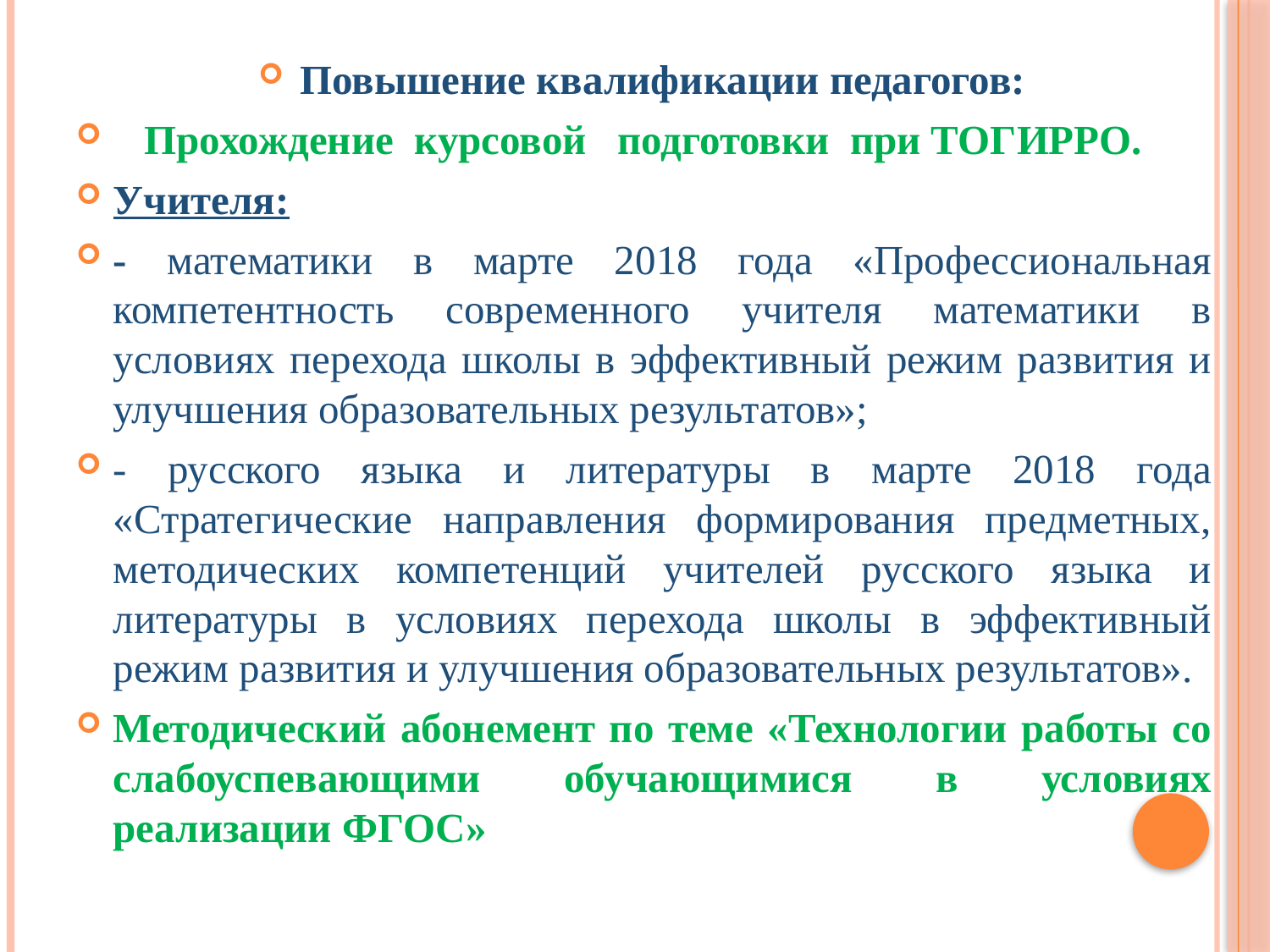

Повышение квалификации педагогов:
   Прохождение  курсовой   подготовки  при ТОГИРРО.
Учителя:
- математики в марте 2018 года «Профессиональная компетентность современного учителя математики в условиях перехода школы в эффективный режим развития и улучшения образовательных результатов»;
- русского языка и литературы в марте 2018 года «Стратегические направления формирования предметных, методических компетенций учителей русского языка и литературы в условиях перехода школы в эффективный режим развития и улучшения образовательных результатов».
Методический абонемент по теме «Технологии работы со слабоуспевающими обучающимися в условиях реализации ФГОС»